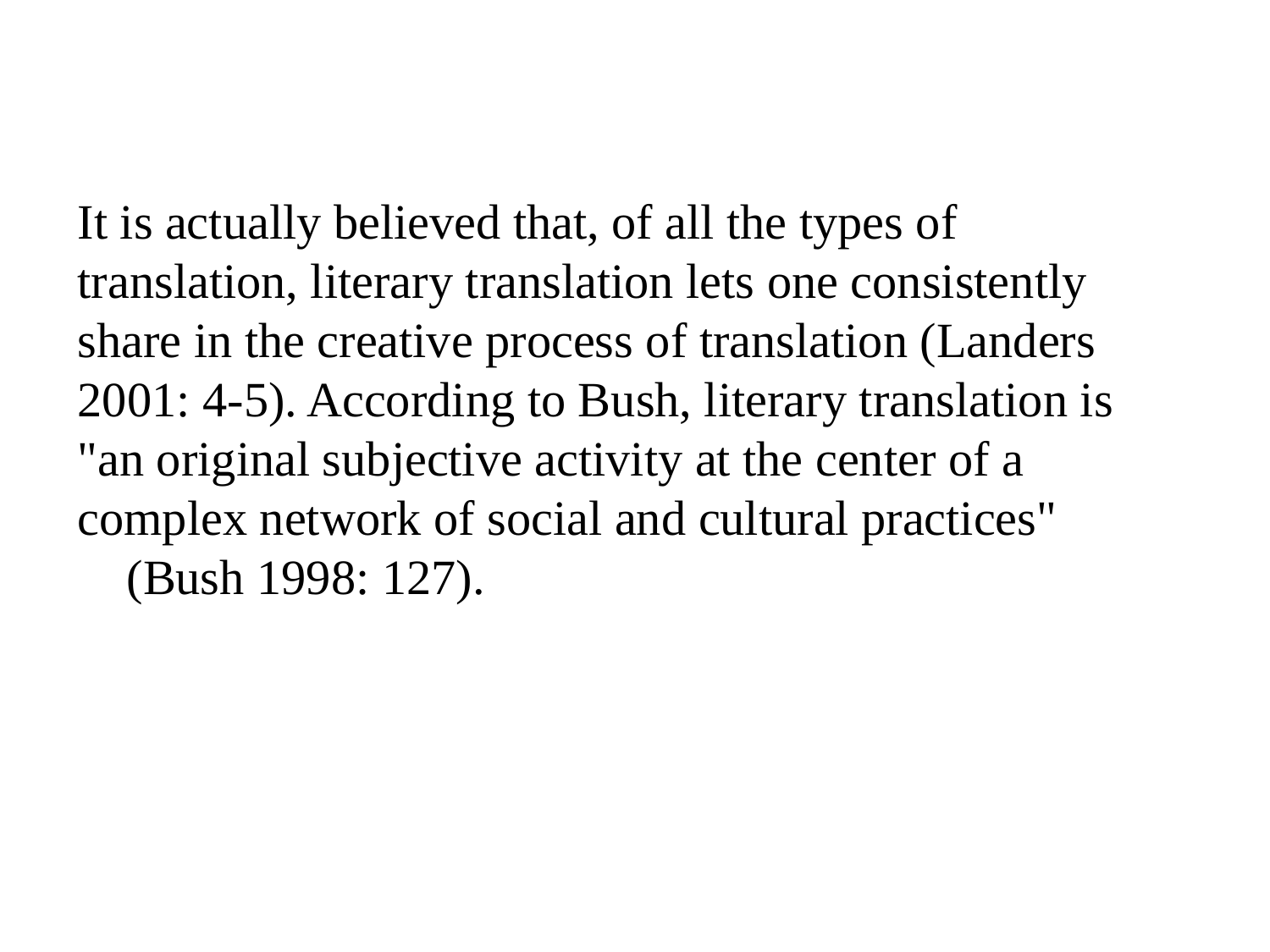

It is actually believed that, of all the types of translation, literary translation lets one consistently share in the creative process of translation (Landers 2001: 4-5). According to Bush, literary translation is "an original subjective activity at the center of a complex network of social and cultural practices" 
    (Bush 1998: 127).